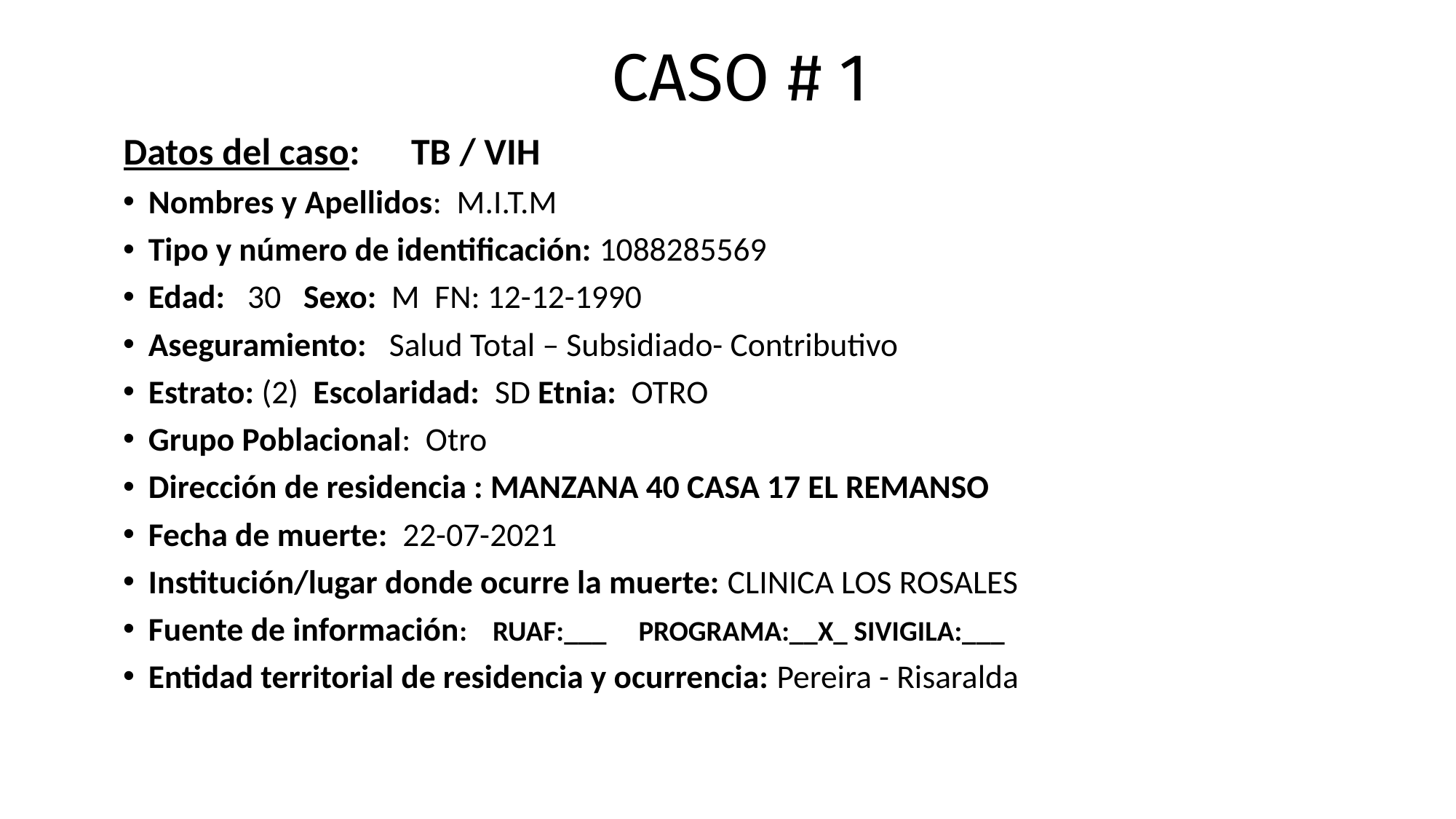

# CASO # 1
Datos del caso:      TB / VIH
Nombres y Apellidos:  M.I.T.M
Tipo y número de identificación: 1088285569
Edad:   30   Sexo:  M  FN: 12-12-1990
Aseguramiento:   Salud Total – Subsidiado- Contributivo
Estrato: (2)  Escolaridad:  SD Etnia:  OTRO
Grupo Poblacional:  Otro
Dirección de residencia : MANZANA 40 CASA 17 EL REMANSO
Fecha de muerte:  22-07-2021
Institución/lugar donde ocurre la muerte: CLINICA LOS ROSALES
Fuente de información:    RUAF:___     PROGRAMA:__X_ SIVIGILA:___
Entidad territorial de residencia y ocurrencia: Pereira - Risaralda